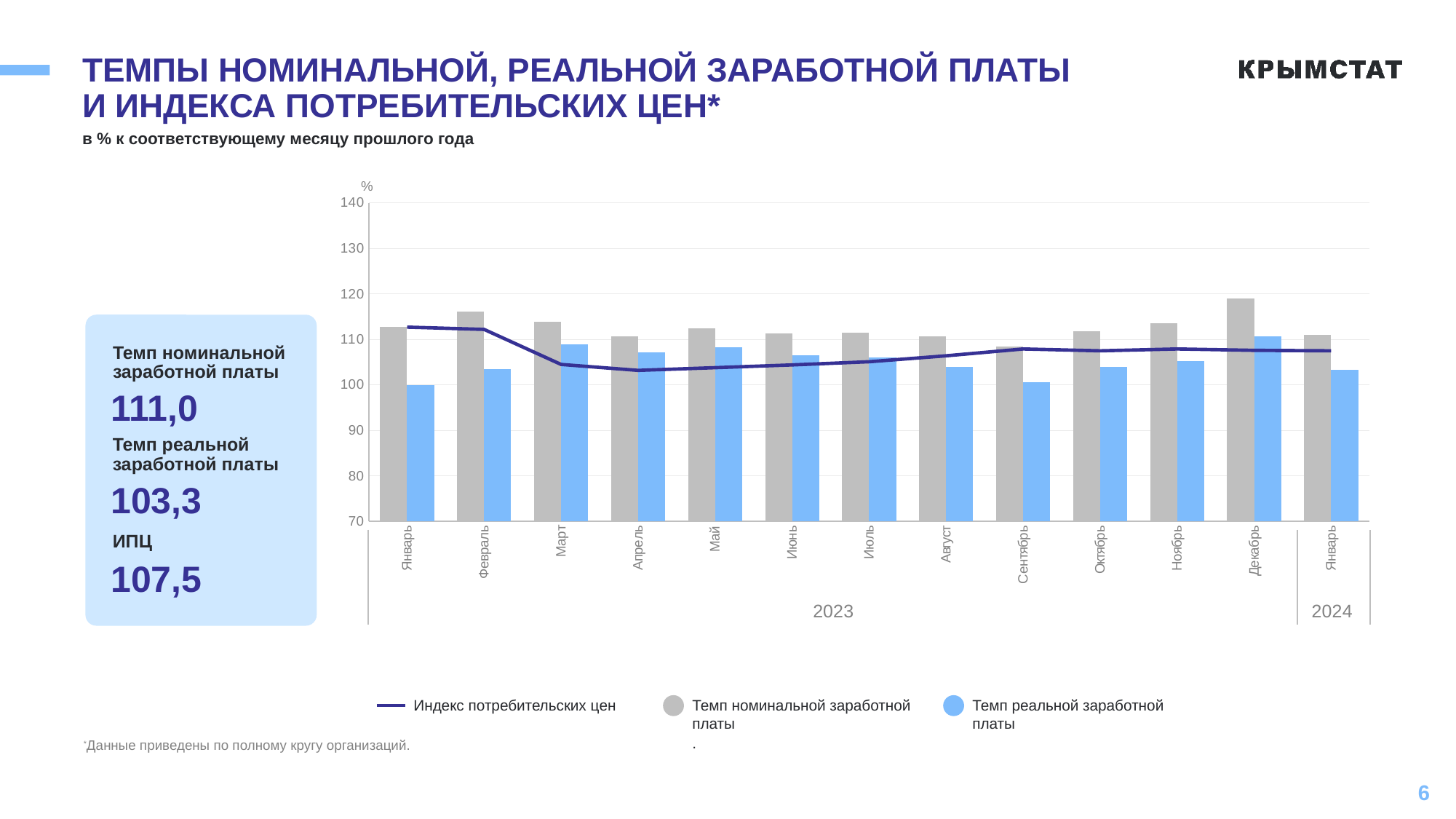

# ТЕМПЫ НОМИНАЛЬНОЙ, РЕАЛЬНОЙ ЗАРАБОТНОЙ ПЛАТЫ И ИНДЕКСА ПОТРЕБИТЕЛЬСКИХ ЦЕН*

в % к соответствующему месяцу прошлого года
%

### Chart

| Category | Темп номинальной заработной платы | Темп реальной заработной платы | Индекс потребительских цен
 |
|---|---|---|---|
| Январь | 112.7 | 100.0 | 112.7 |
| Февраль | 116.1 | 103.5 | 112.2 |
| Март | 113.8 | 108.9 | 104.5 |
| Апрель | 110.6 | 107.1 | 103.2 |
| Май | 112.4 | 108.3 | 103.8 |
| Июнь | 111.3 | 106.6 | 104.4 |
| Июль | 111.5 | 106.1 | 105.1 |
| Август | 110.6 | 104.0 | 106.4 |
| Сентябрь | 108.5 | 100.6 | 107.9 |
| Октябрь | 111.8 | 104.0 | 107.5 |
| Ноябрь | 113.5 | 105.2 | 107.9 |
| Декабрь | 119.0 | 110.6 | 107.6 |
| Январь | 111.0 | 103.3 | 107.5 |
Темп номинальной
заработной платы
111,0
Темп реальной
заработной платы

103,3
ИПЦ

107,5
2023
2024

Индекс потребительских цен
Темп номинальной заработной платы
.
Темп реальной заработной платы

*Данные приведены по полному кругу организаций.